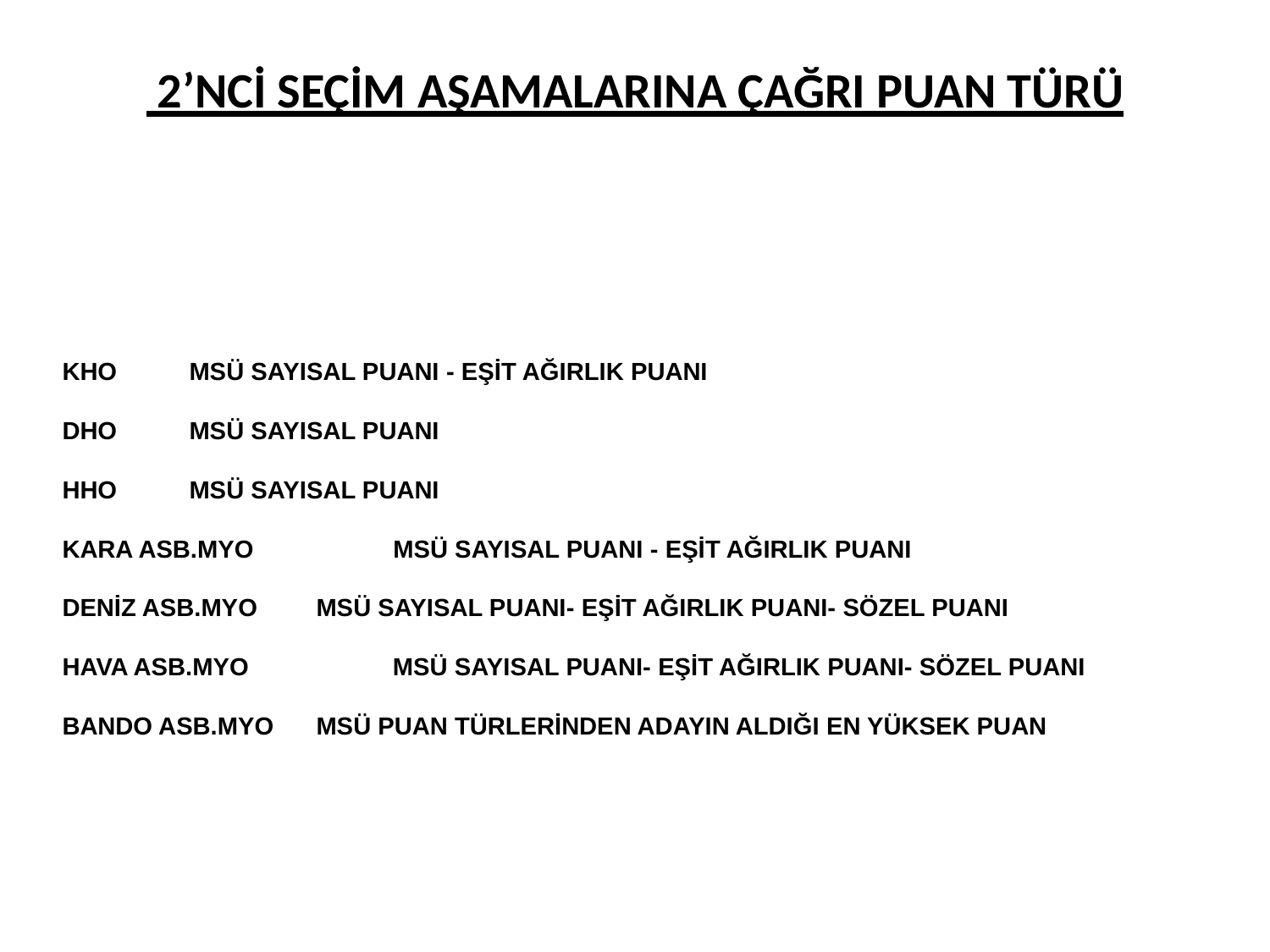

# 2’NCİ SEÇİM AŞAMALARINA ÇAĞRI PUAN TÜRÜ
KHO	MSÜ SAYISAL PUANI - EŞİT AĞIRLIK PUANI

DHO	MSÜ SAYISAL PUANI

HHO	MSÜ SAYISAL PUANI

KARA ASB.MYO                    MSÜ SAYISAL PUANI - EŞİT AĞIRLIK PUANI

DENİZ ASB.MYO	MSÜ SAYISAL PUANI- EŞİT AĞIRLIK PUANI- SÖZEL PUANI

HAVA ASB.MYO	MSÜ SAYISAL PUANI- EŞİT AĞIRLIK PUANI- SÖZEL PUANI

BANDO ASB.MYO	MSÜ PUAN TÜRLERİNDEN ADAYIN ALDIĞI EN YÜKSEK PUAN